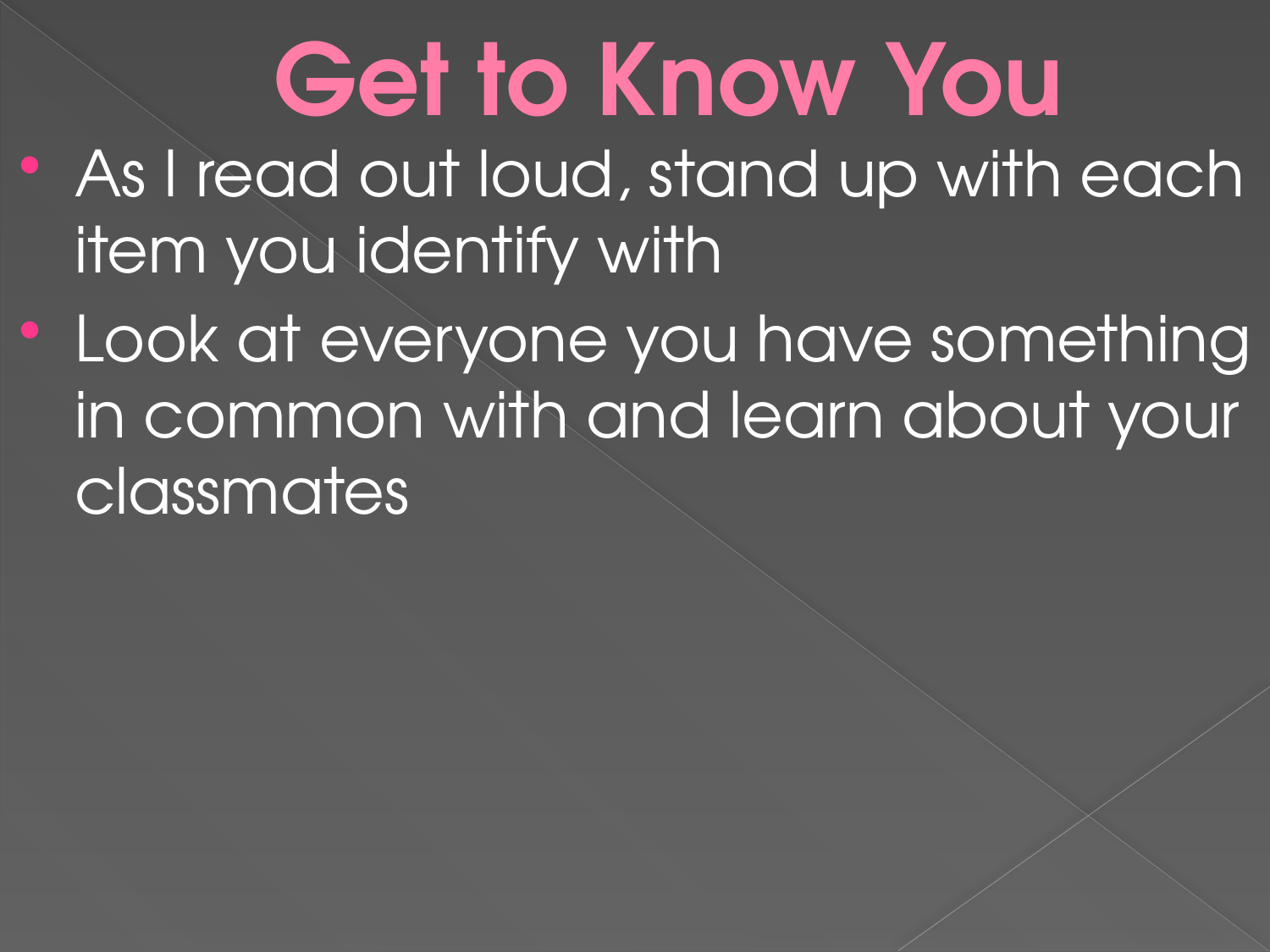

# Get to Know You
As I read out loud, stand up with each item you identify with
Look at everyone you have something in common with and learn about your classmates